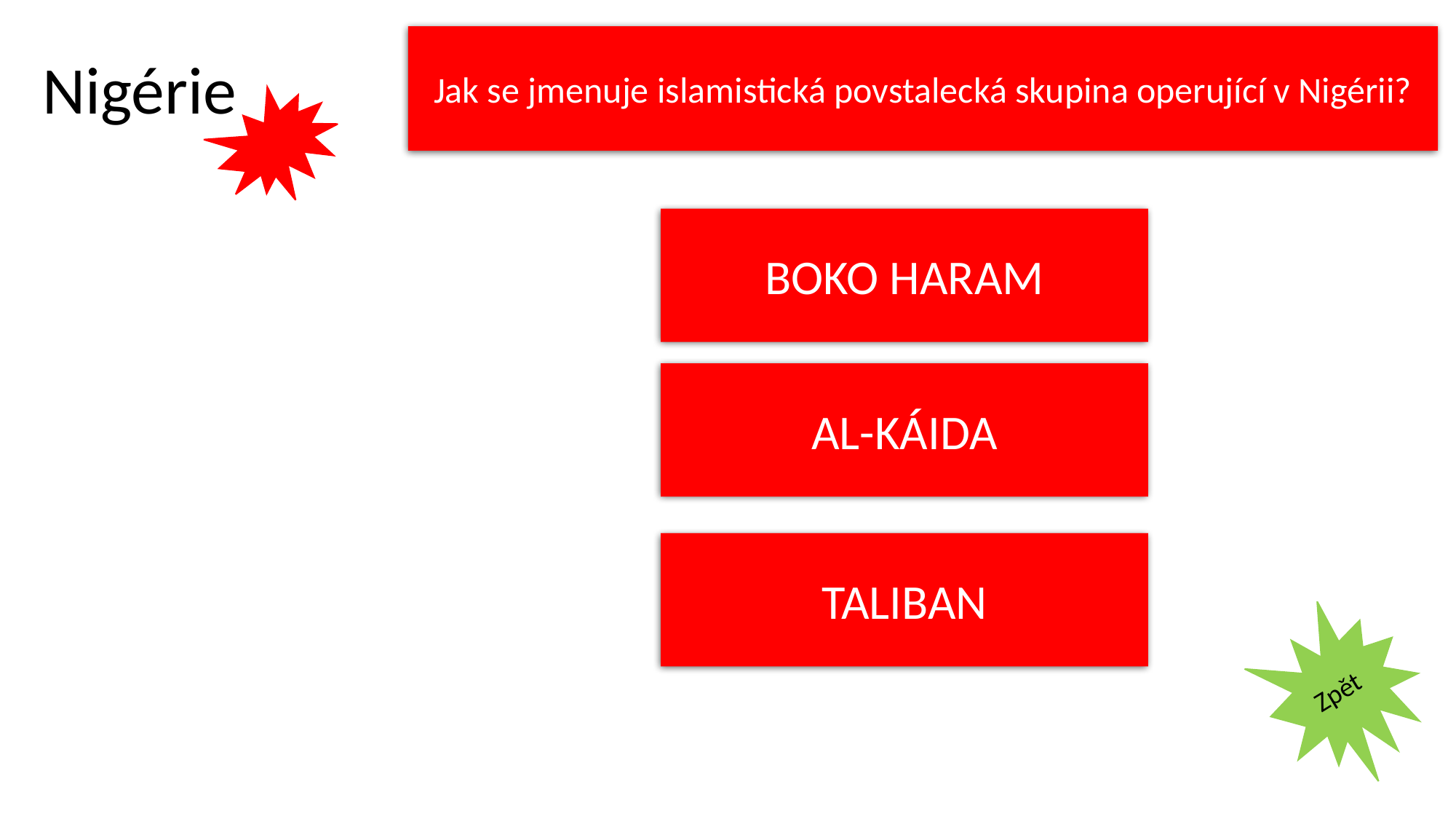

Jak se jmenuje islamistická povstalecká skupina operující v Nigérii?
Nigérie

BOKO HARAM
AL-KÁIDA
TALIBAN
Zpět